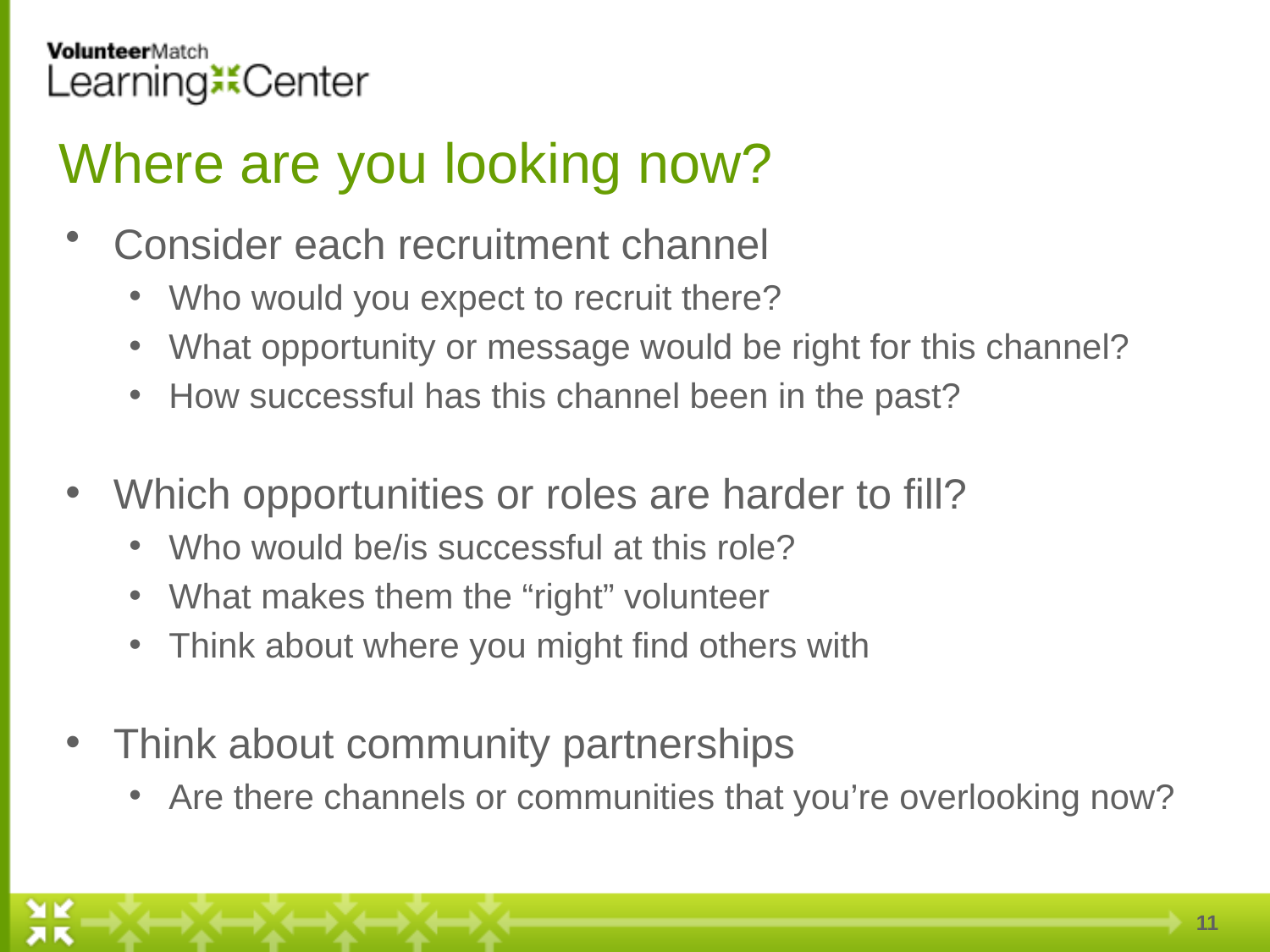

# Where are you looking now?
Consider each recruitment channel
Who would you expect to recruit there?
What opportunity or message would be right for this channel?
How successful has this channel been in the past?
Which opportunities or roles are harder to fill?
Who would be/is successful at this role?
What makes them the “right” volunteer
Think about where you might find others with
Think about community partnerships
Are there channels or communities that you’re overlooking now?
11